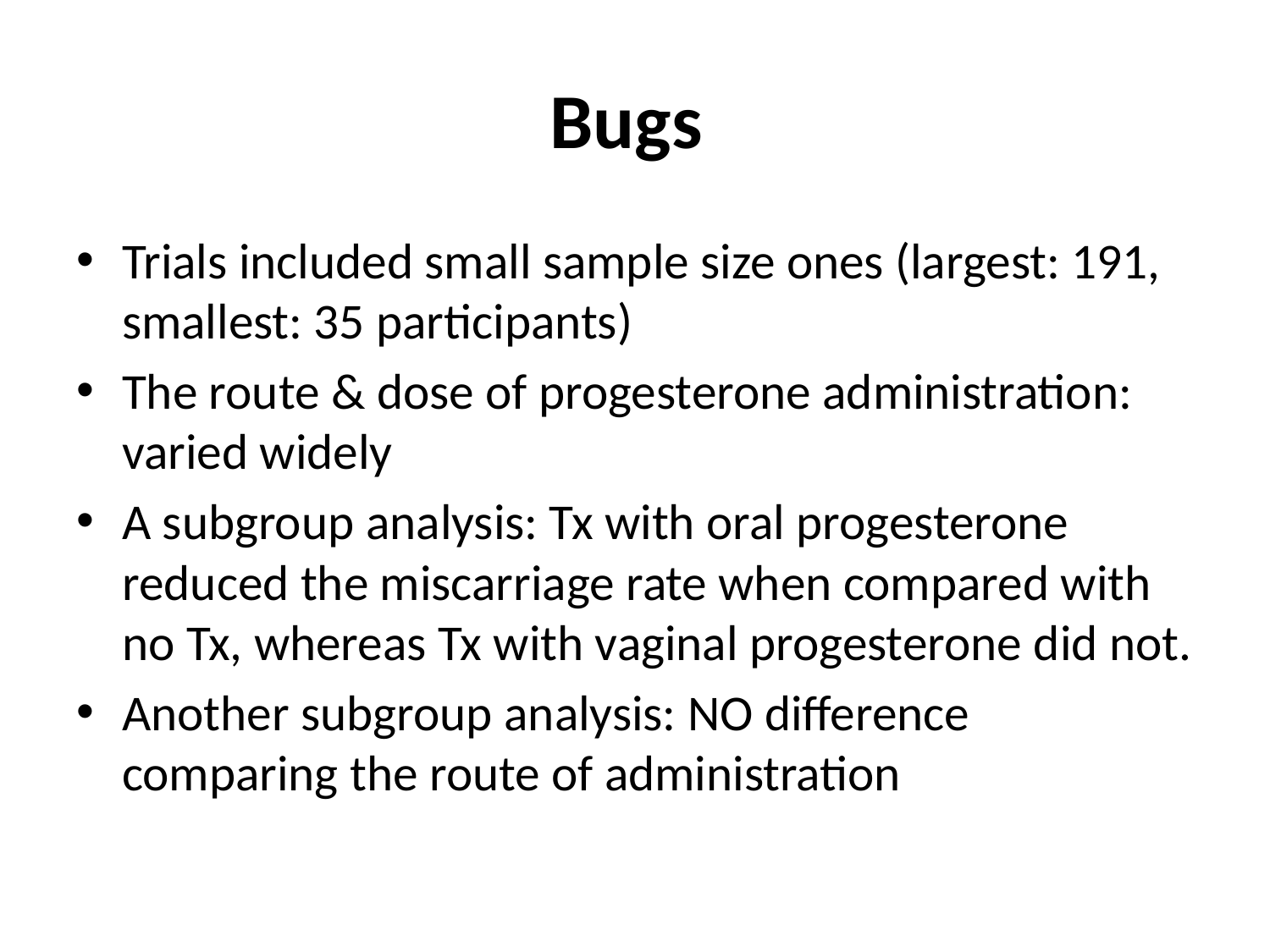

# Bugs
Trials included small sample size ones (largest: 191, smallest: 35 participants)
The route & dose of progesterone administration: varied widely
A subgroup analysis: Tx with oral progesterone reduced the miscarriage rate when compared with no Tx, whereas Tx with vaginal progesterone did not.
Another subgroup analysis: NO difference comparing the route of administration